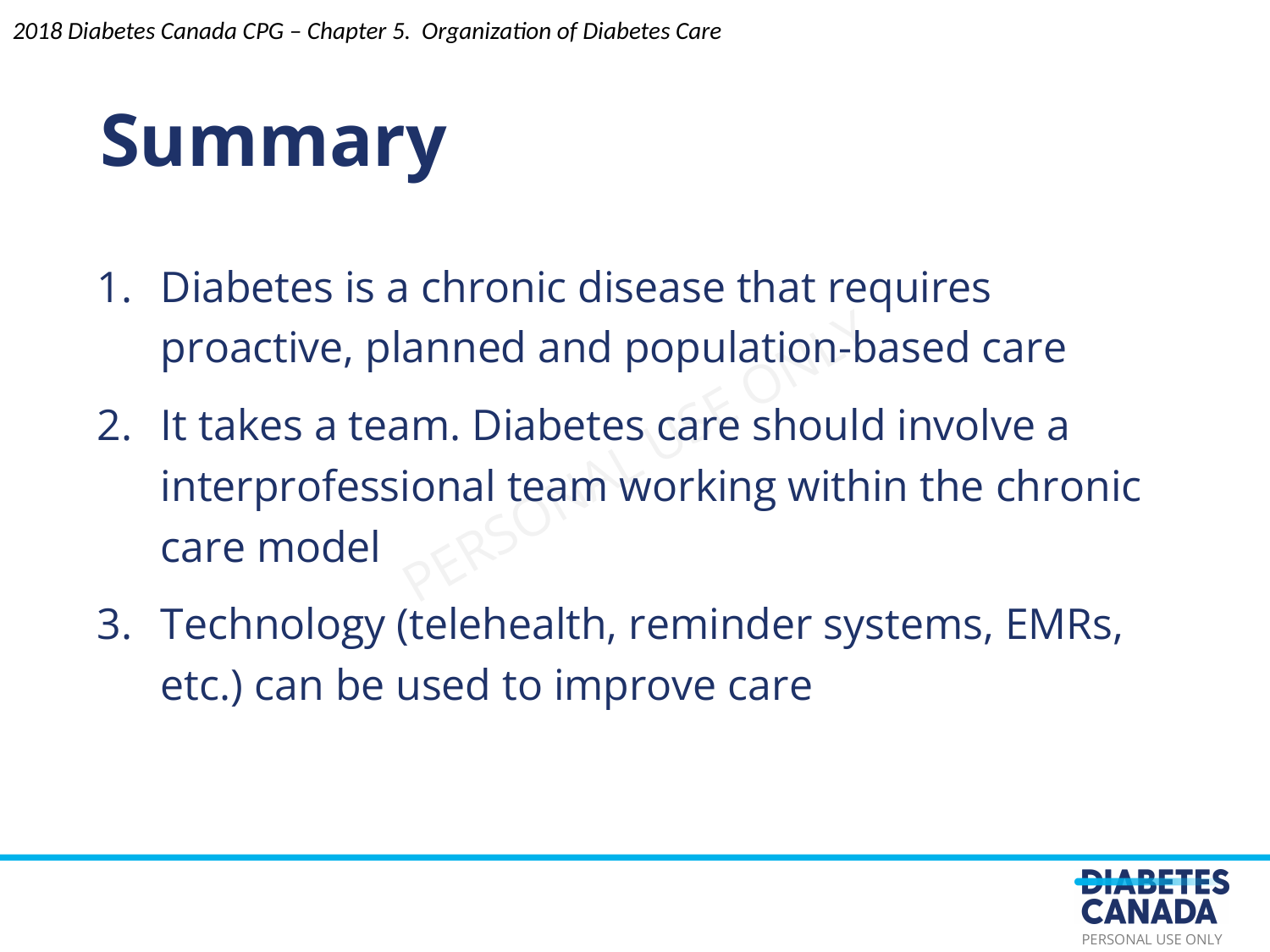

Summary
2018 Diabetes Canada CPG – Chapter 5.  Organization of Diabetes Care
Diabetes is a chronic disease that requires proactive, planned and population-based care
It takes a team. Diabetes care should involve a interprofessional team working within the chronic care model
Technology (telehealth, reminder systems, EMRs, etc.) can be used to improve care